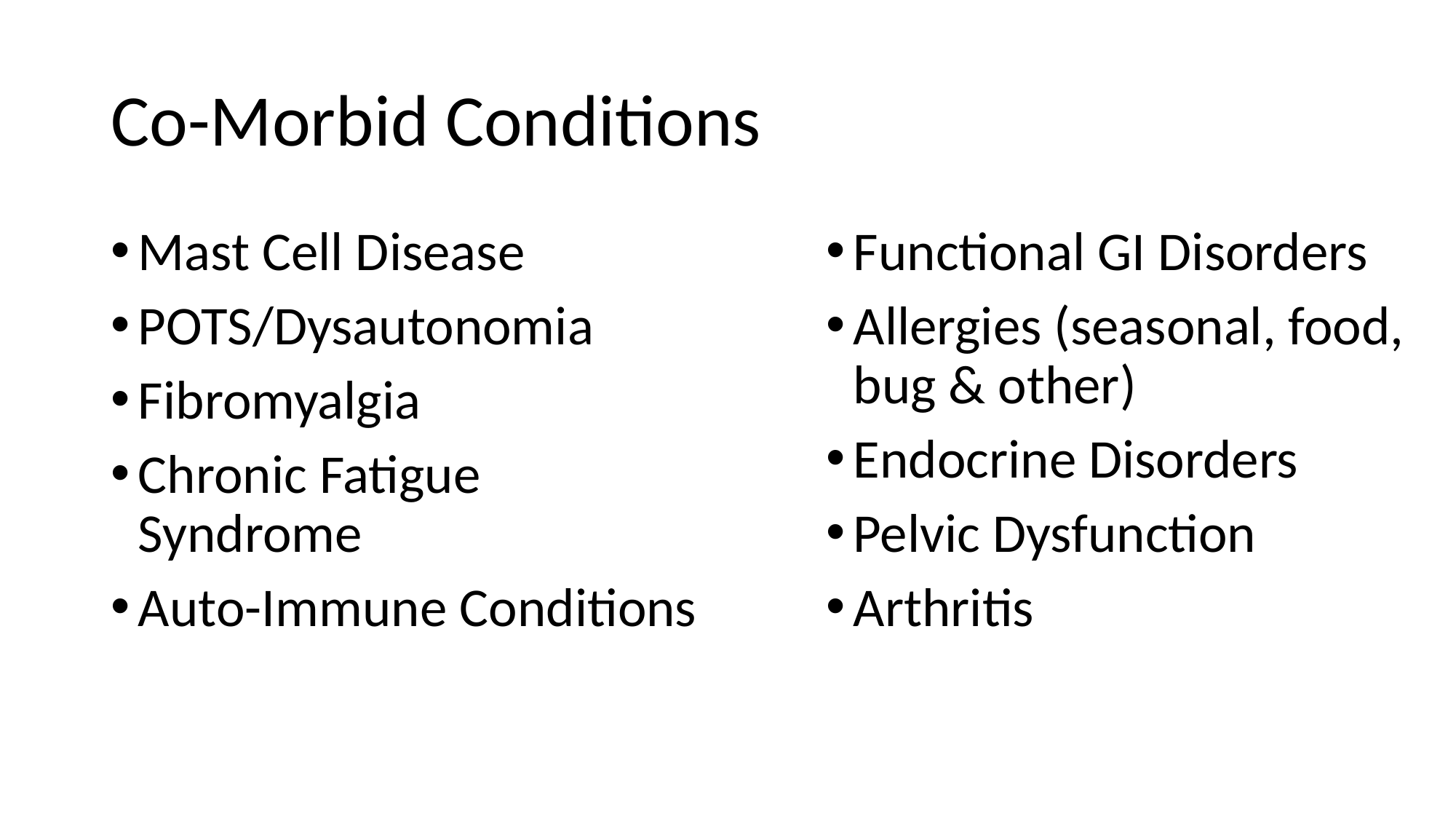

# Co-Morbid Conditions
Mast Cell Disease
POTS/Dysautonomia
Fibromyalgia
Chronic Fatigue Syndrome
Auto-Immune Conditions
Functional GI Disorders
Allergies (seasonal, food, bug & other)
Endocrine Disorders
Pelvic Dysfunction
Arthritis